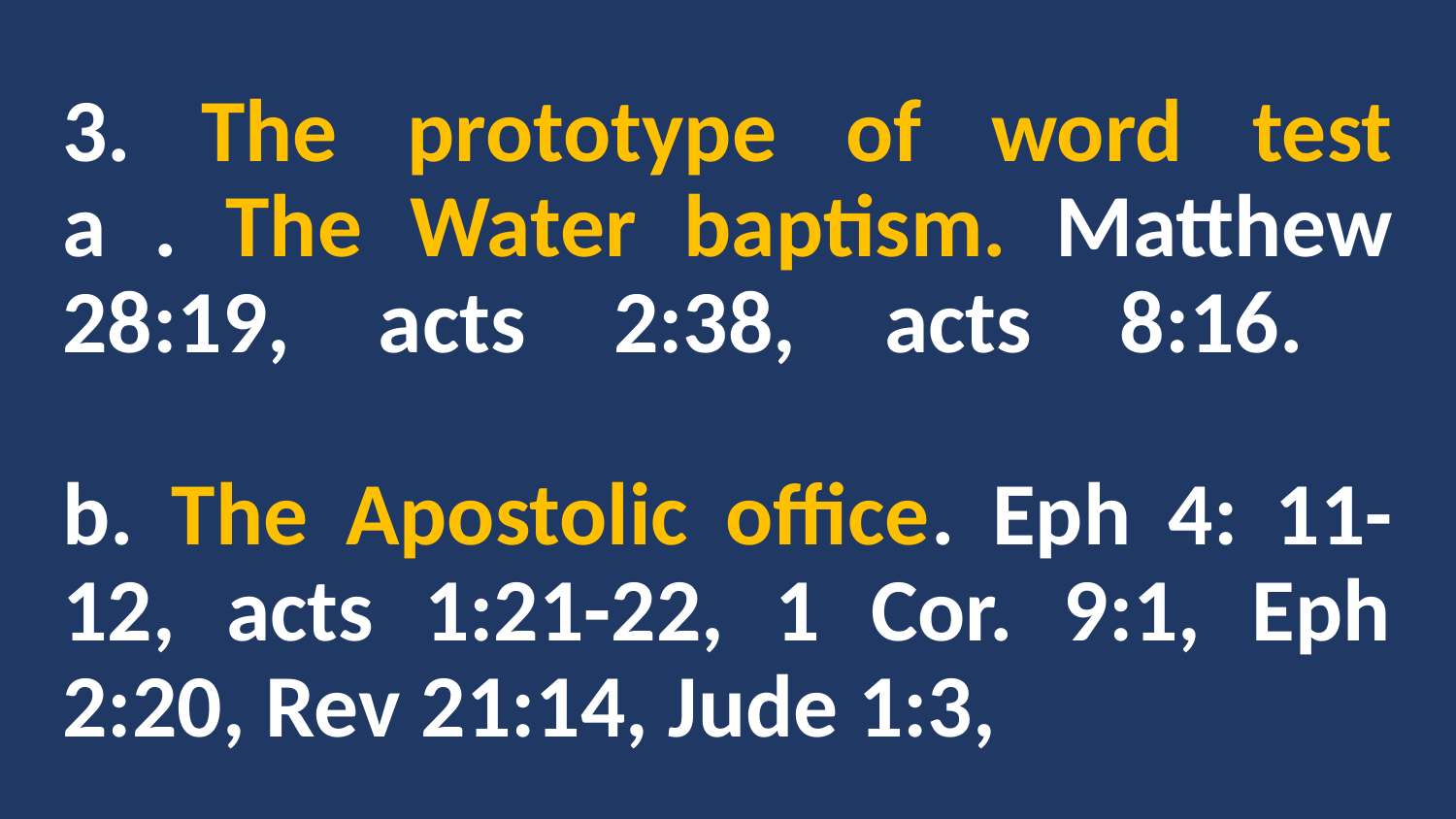

3. The prototype of word test
a . The Water baptism. Matthew 28:19, acts 2:38, acts 8:16.
b. The Apostolic office. Eph 4: 11-12, acts 1:21-22, 1 Cor. 9:1, Eph 2:20, Rev 21:14, Jude 1:3,